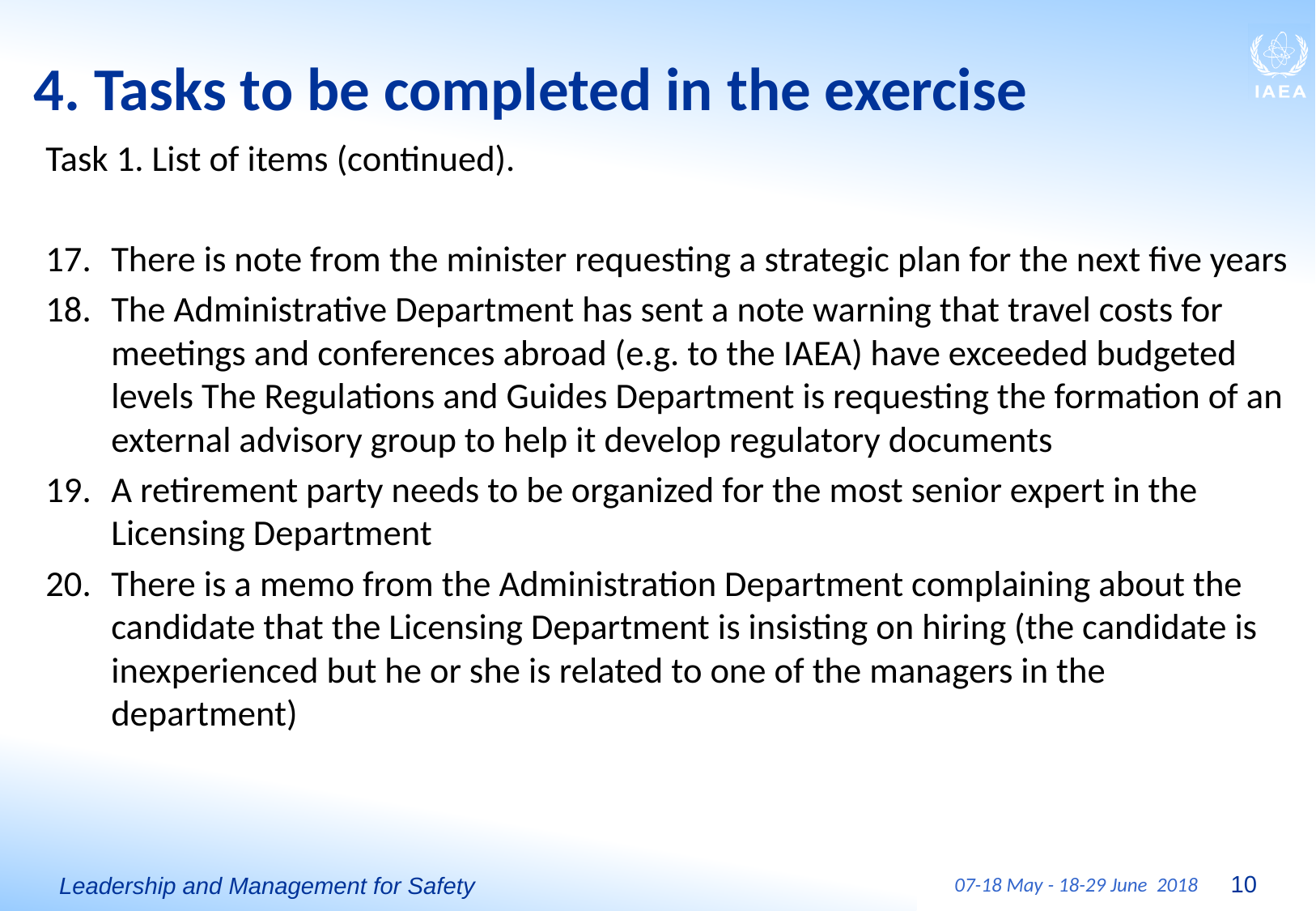

# 4. Tasks to be completed in the exercise
Task 1. List of items (continued).

There is note from the minister requesting a strategic plan for the next five years
The Administrative Department has sent a note warning that travel costs for meetings and conferences abroad (e.g. to the IAEA) have exceeded budgeted levels The Regulations and Guides Department is requesting the formation of an external advisory group to help it develop regulatory documents
A retirement party needs to be organized for the most senior expert in the Licensing Department
There is a memo from the Administration Department complaining about the candidate that the Licensing Department is insisting on hiring (the candidate is inexperienced but he or she is related to one of the managers in the department)

10
07-18 May - 18-29 June  2018
Leadership and Management for Safety